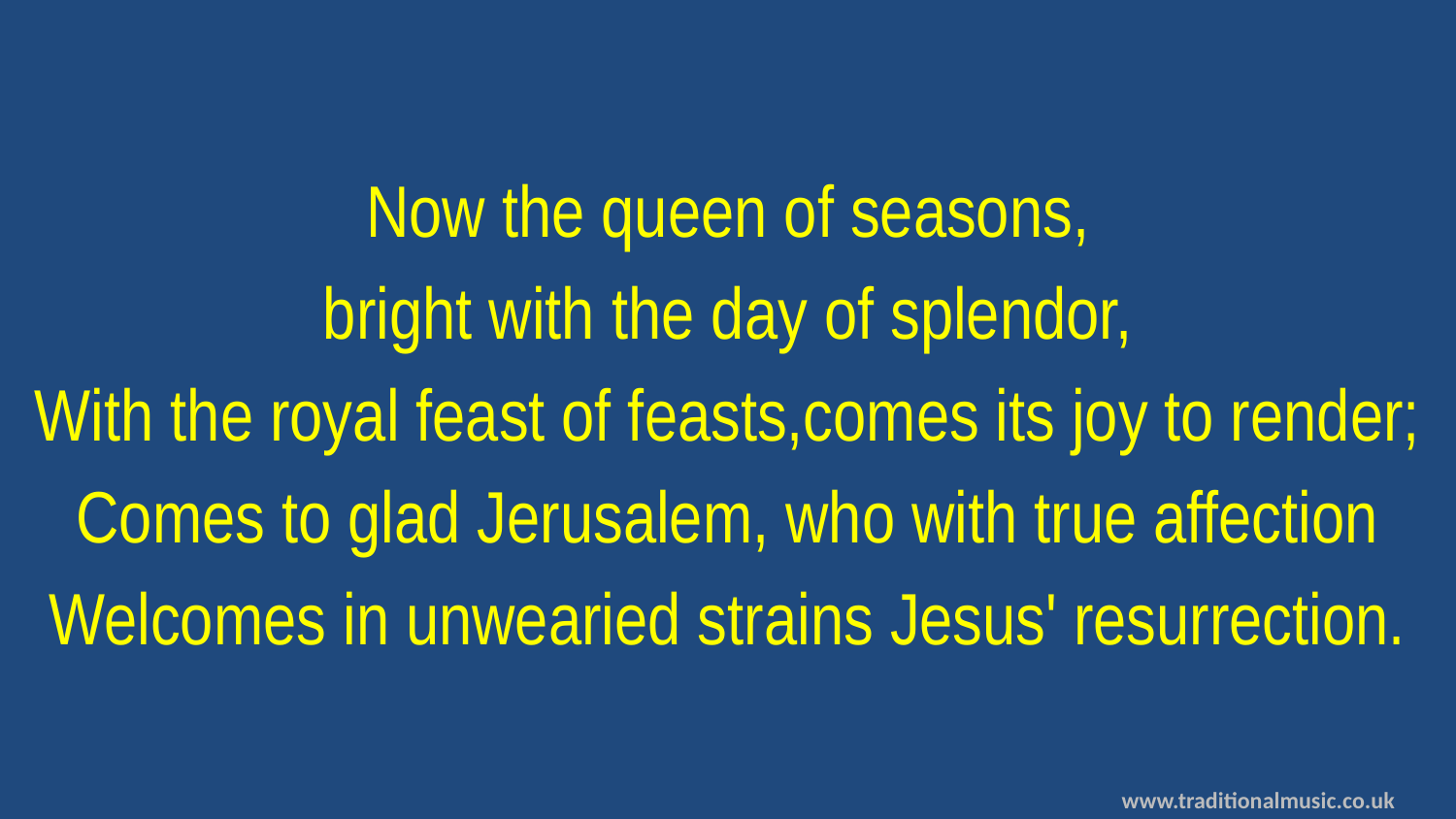

Now the queen of seasons,
bright with the day of splendor,
With the royal feast of feasts,comes its joy to render;
Comes to glad Jerusalem, who with true affection
Welcomes in unwearied strains Jesus' resurrection.